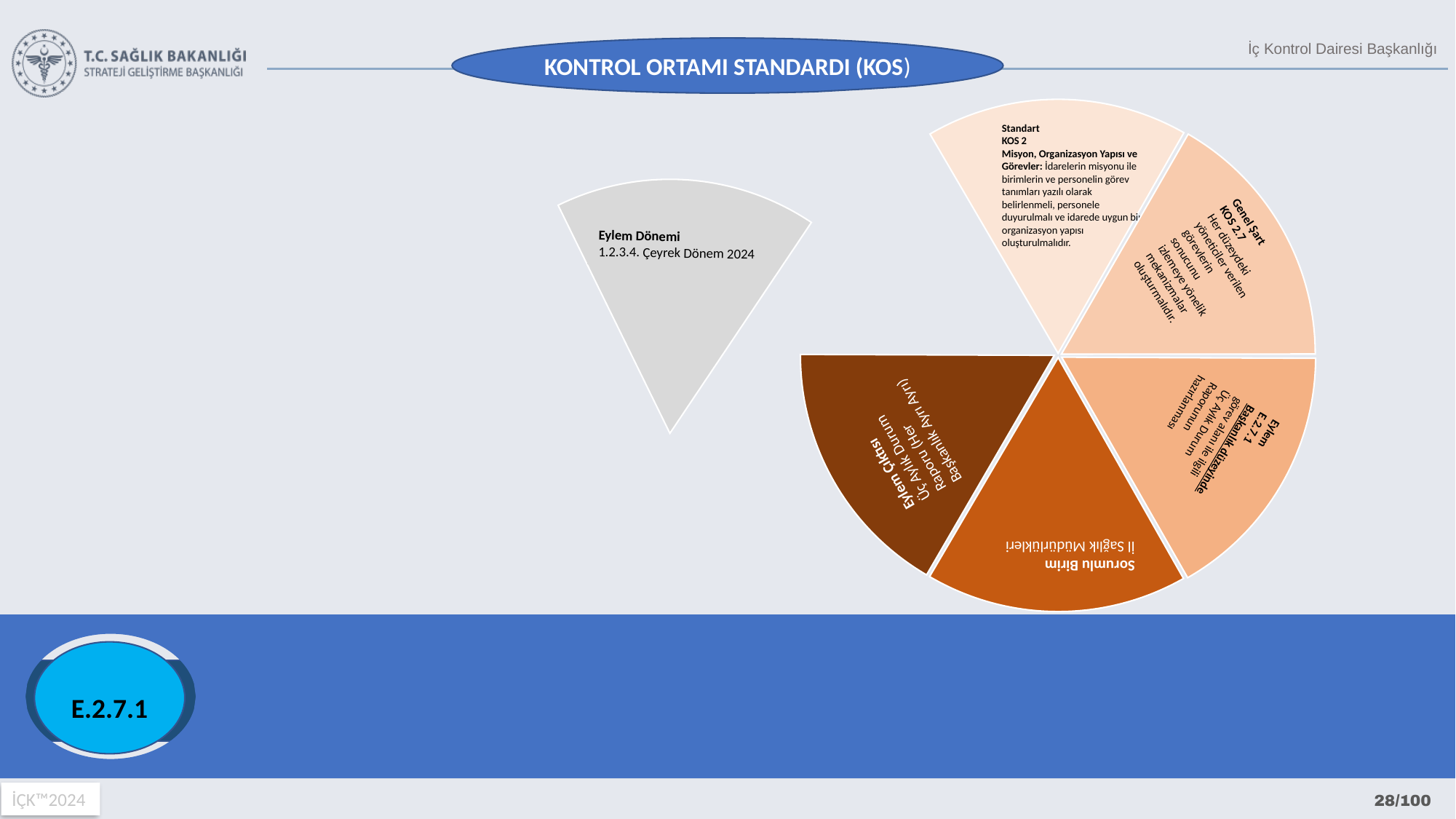

KONTROL ORTAMI STANDARDI (KOS)

Standart
KOS 2
Misyon, Organizasyon Yapısı ve Görevler: İdarelerin misyonu ile birimlerin ve personelin görev tanımları yazılı olarak belirlenmeli, personele duyurulmalı ve idarede uygun bir organizasyon yapısı oluşturulmalıdır.

Genel Şart
KOS 2.7
Her düzeydeki yöneticiler verilen görevlerin sonucunu izlemeye yönelik mekanizmalar oluşturmalıdır.

Eylem Çıktısı
Üç Aylık Durum Raporu (Her Başkanlık Ayrı Ayrı)

Eylem
E.2.7.1
Başkanlık düzeyinde görev alanı ile ilgili Üç Aylık Durum Raporunun hazırlanması

Sorumlu Birim
İl Sağlık Müdürlükleri

Eylem Dönemi
1.2.3.4. Çeyrek Dönem 2024

E.1.2.1

E.2.4.1
E.1.3.2
E.2.7.1
E.13.7.2
E.15.3.2
E.12.2.1